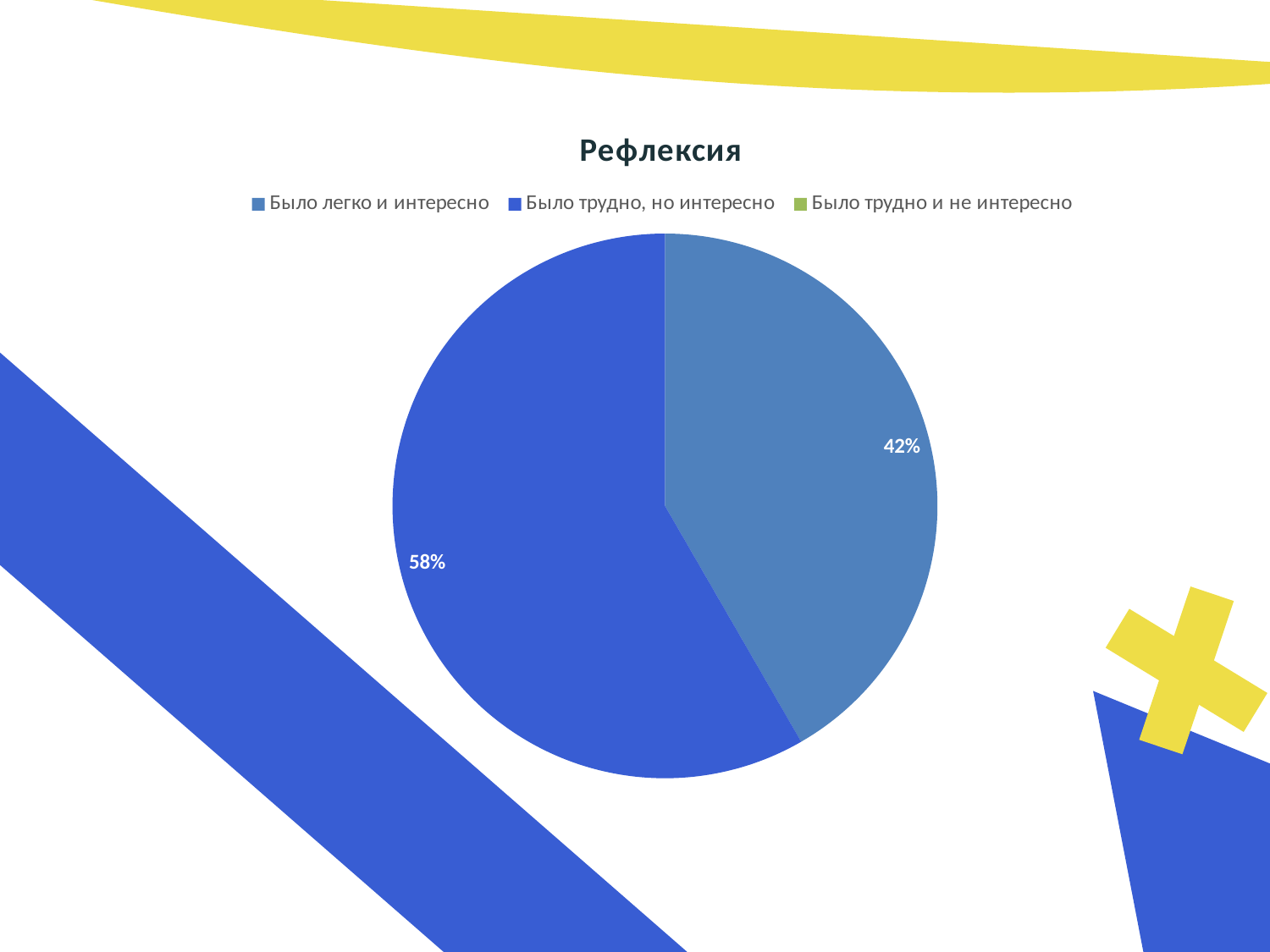

### Chart: Рефлексия

| Category | Рефлексия  |
|---|---|
| Было легко и интересно  | 5.0 |
| Было трудно, но интересно  | 7.0 |
| Было трудно и не интересно  | 0.0 |